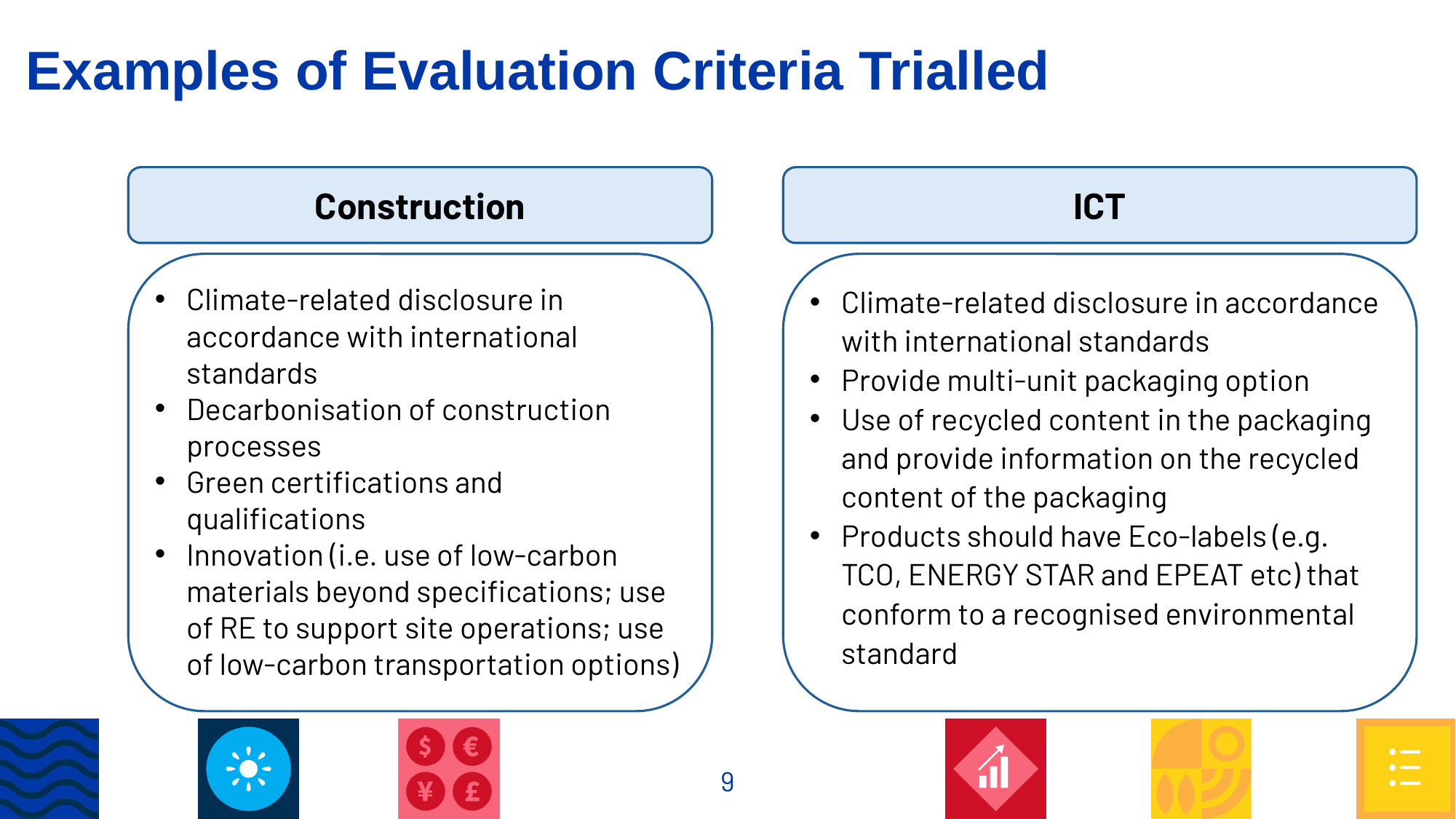

# Examples of Evaluation Criteria Trialled
Construction
ICT
Climate-related disclosure in accordance with international standards
Decarbonisation of construction processes
Green certifications and qualifications
Innovation (i.e. use of low-carbon materials beyond specifications; use of RE to support site operations; use of low-carbon transportation options)

Climate-related disclosure in accordance with international standards
Provide multi-unit packaging option
Use of recycled content in the packaging and provide information on the recycled content of the packaging
Products should have Eco-labels (e.g. TCO, ENERGY STAR and EPEAT etc) that conform to a recognised environmental standard
9